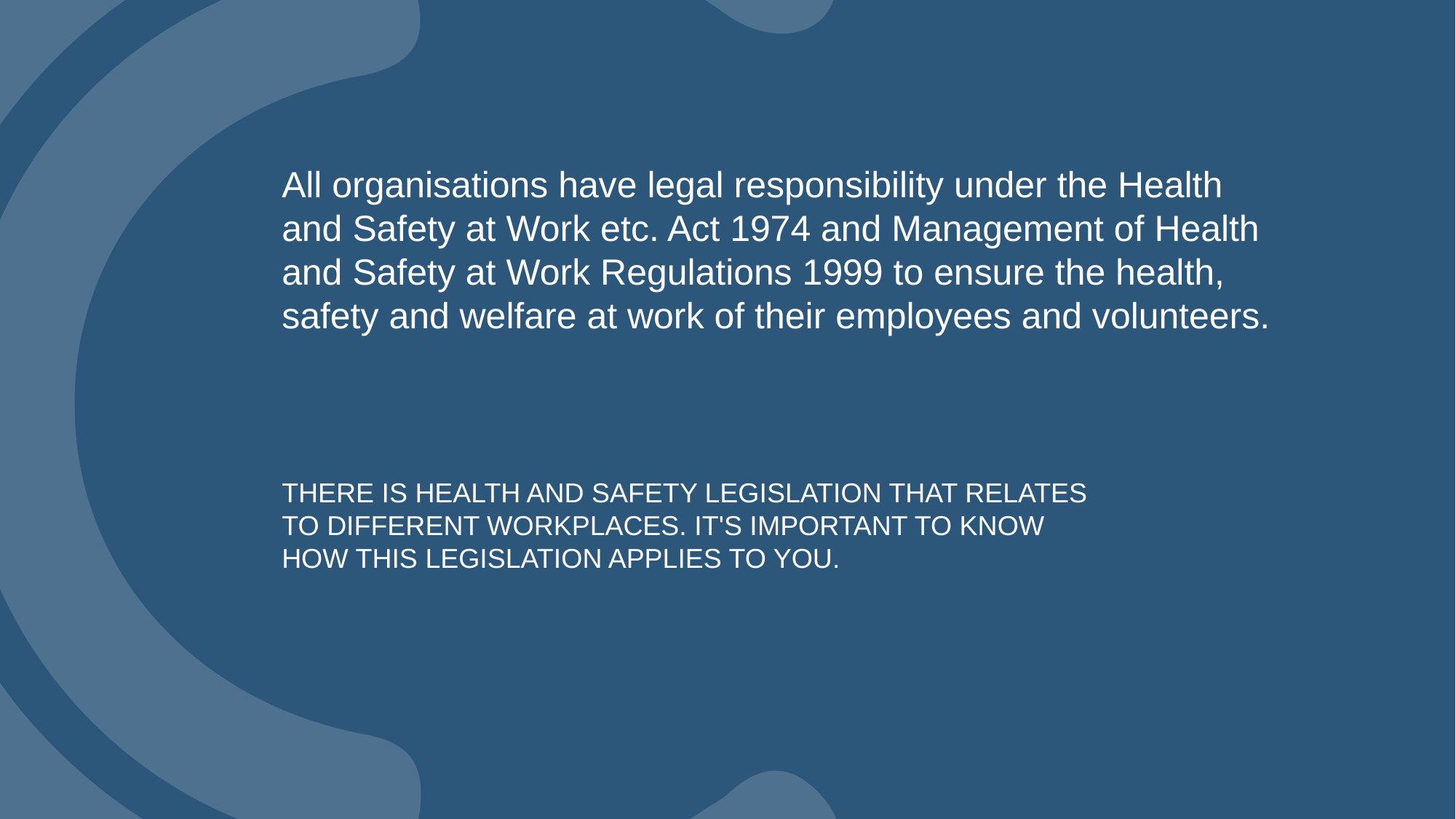

All organisations have legal responsibility under the Health and Safety at Work etc. Act 1974 and Management of Health and Safety at Work Regulations 1999 to ensure the health, safety and welfare at work of their employees and volunteers.
There is health and safety legislation that relates to different workplaces. It's important to know how this legislation applies to you.